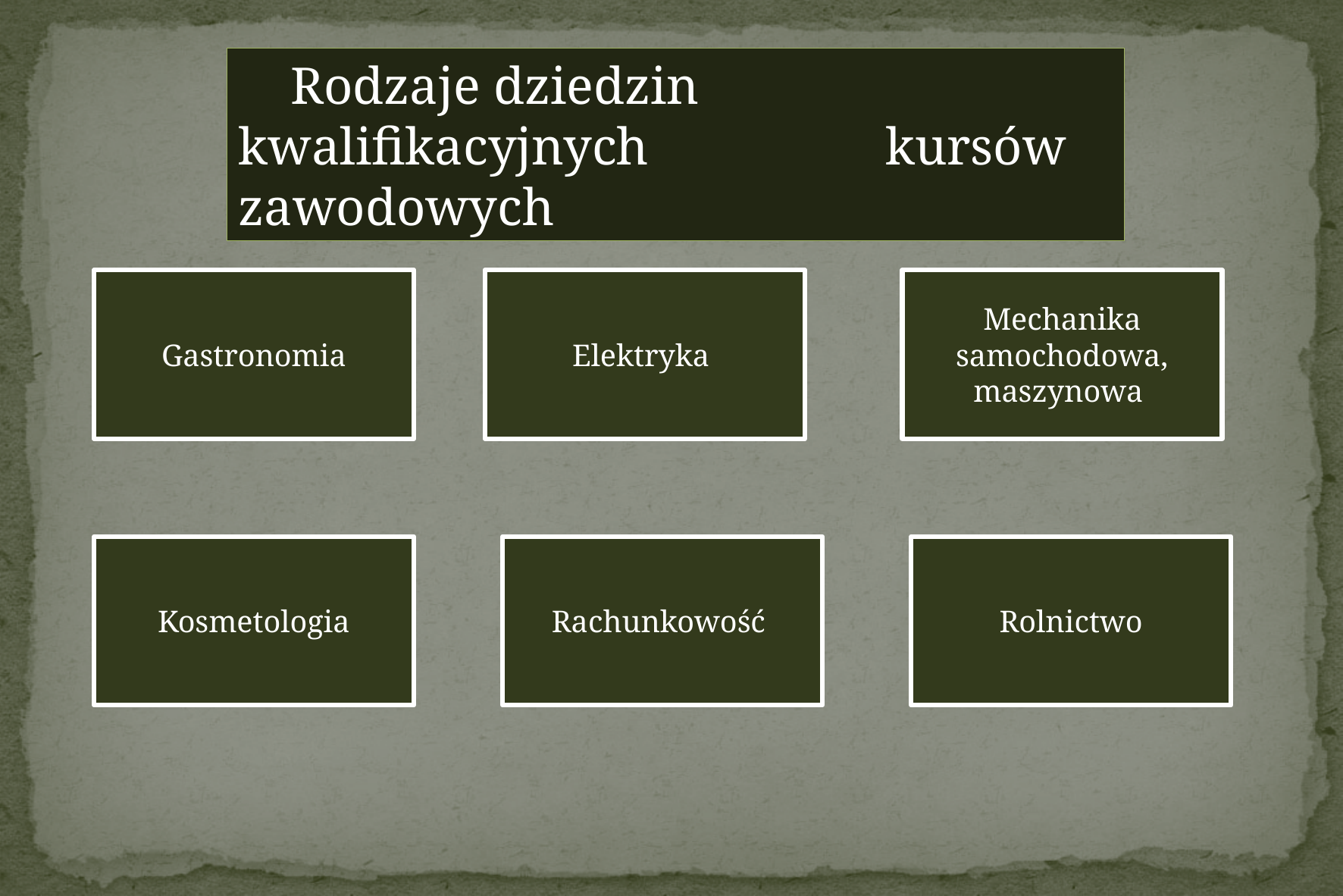

Rodzaje dziedzin kwalifikacyjnych  		      kursów zawodowych
Gastronomia
Elektryka
Mechanika samochodowa, maszynowa
Kosmetologia
Rachunkowość
Rolnictwo